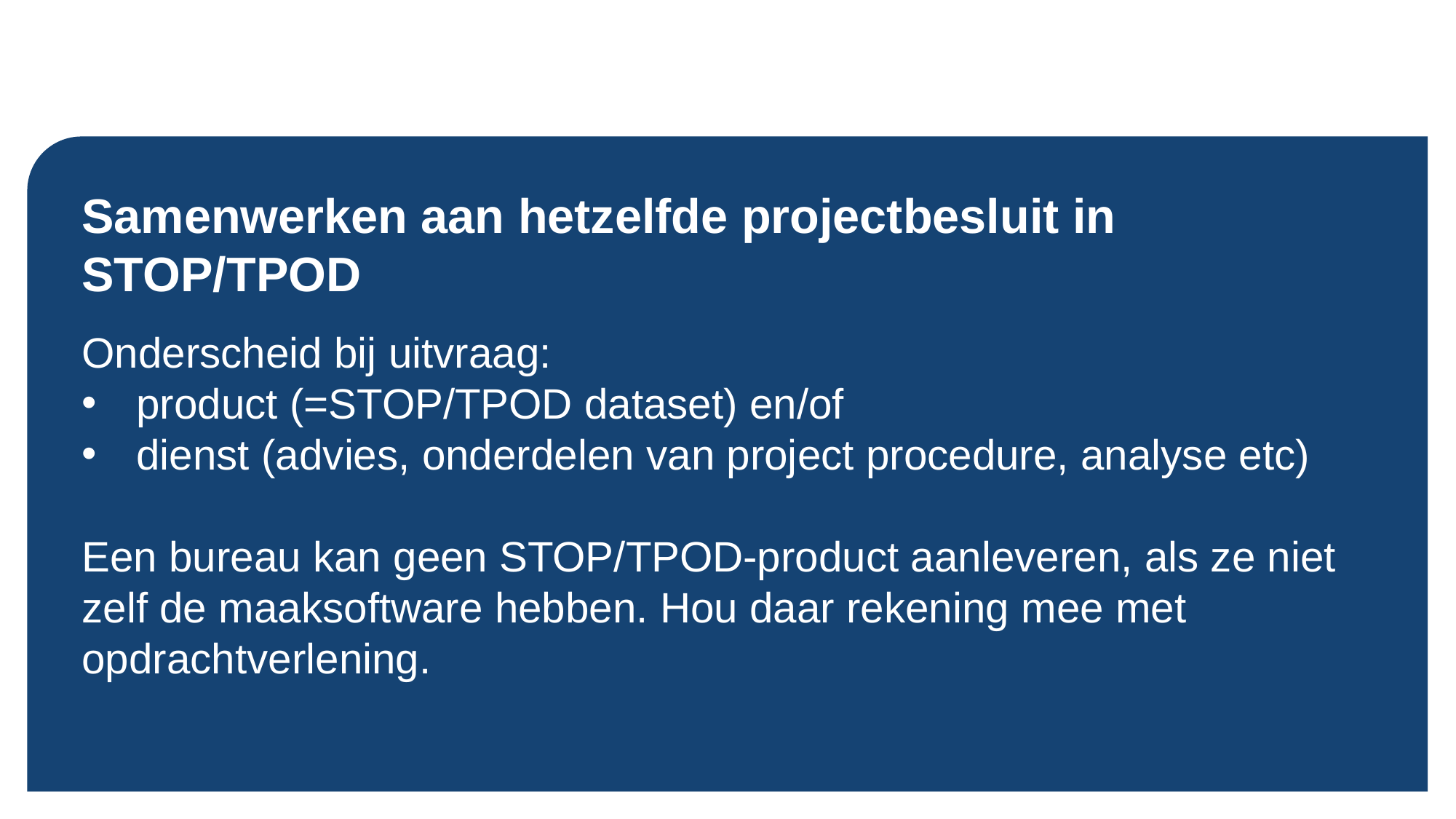

Samenwerken aan hetzelfde projectbesluit in STOP/TPOD

Onderscheid bij uitvraag:
product (=STOP/TPOD dataset) en/of
dienst (advies, onderdelen van project procedure, analyse etc)

Een bureau kan geen STOP/TPOD-product aanleveren, als ze niet zelf de maaksoftware hebben. Hou daar rekening mee met opdrachtverlening.